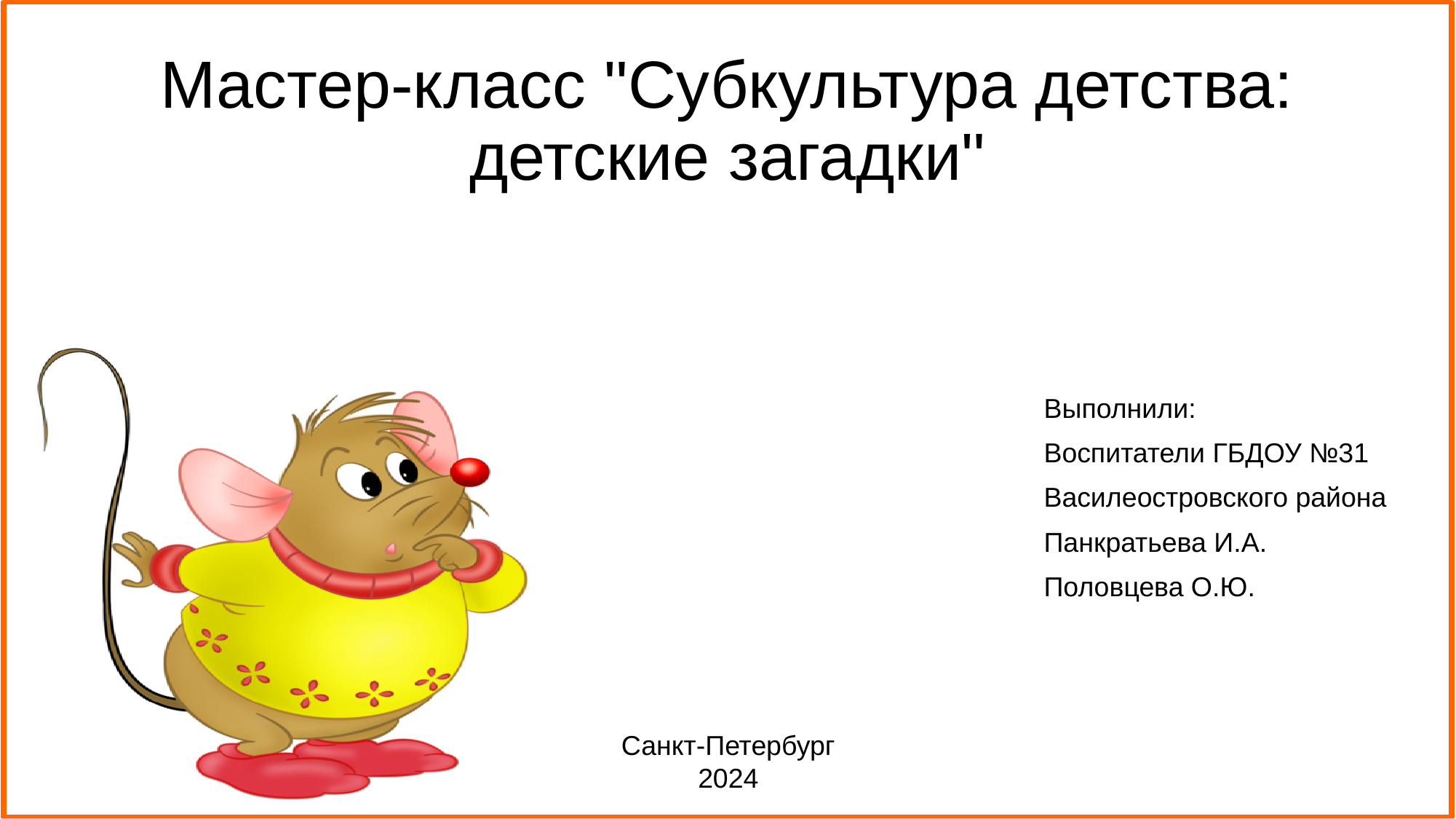

# Мастер-класс "Субкультура детства: детские загадки"
Выполнили:
Воспитатели ГБДОУ №31
Василеостровского района
Панкратьева И.А.
Половцева О.Ю.
Санкт-Петербург
2024